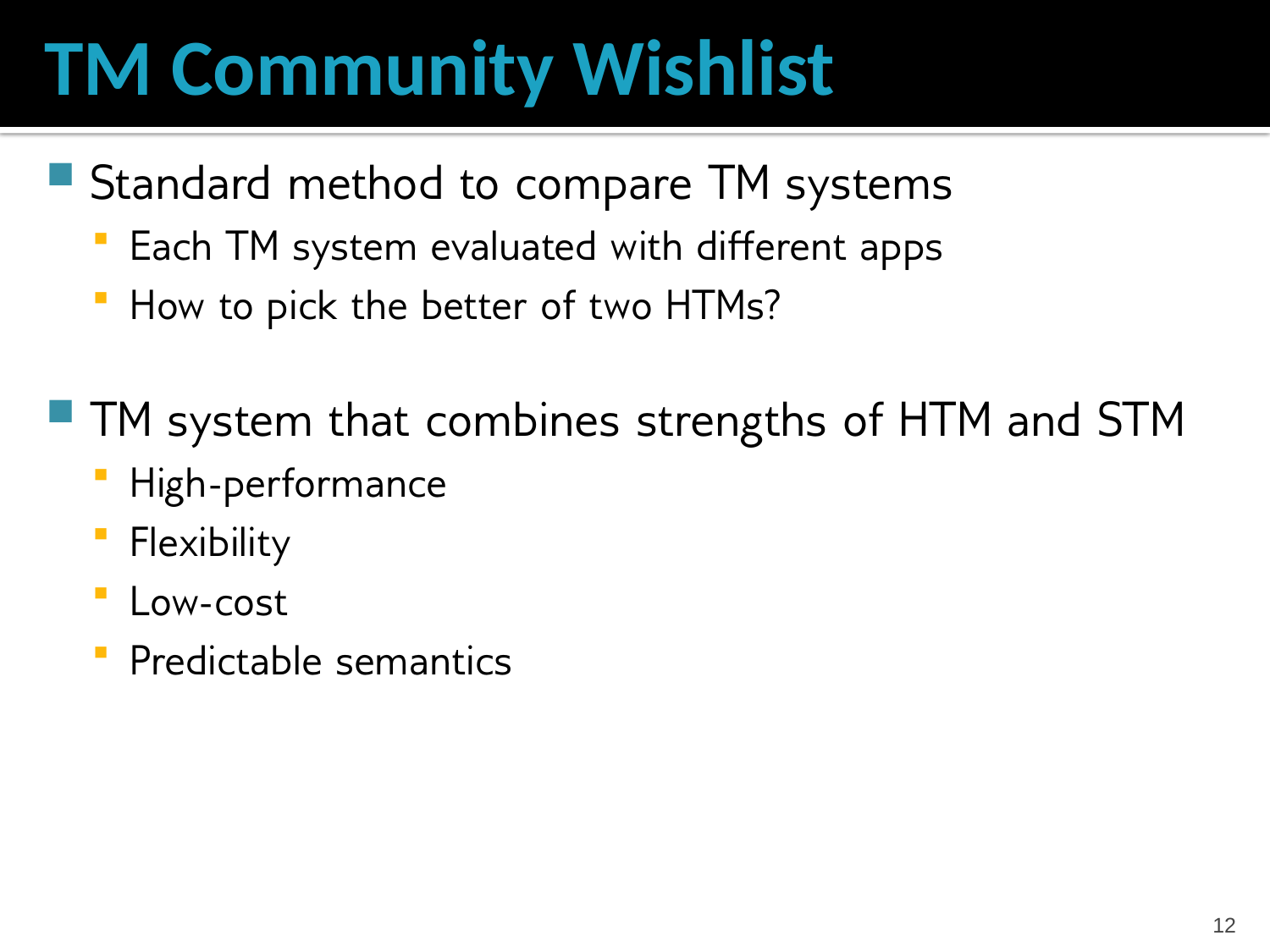

# TM Community Wishlist
Standard method to compare TM systems
Each TM system evaluated with different apps
How to pick the better of two HTMs?

TM system that combines strengths of HTM and STM
High-performance
Flexibility
Low-cost
Predictable semantics
12